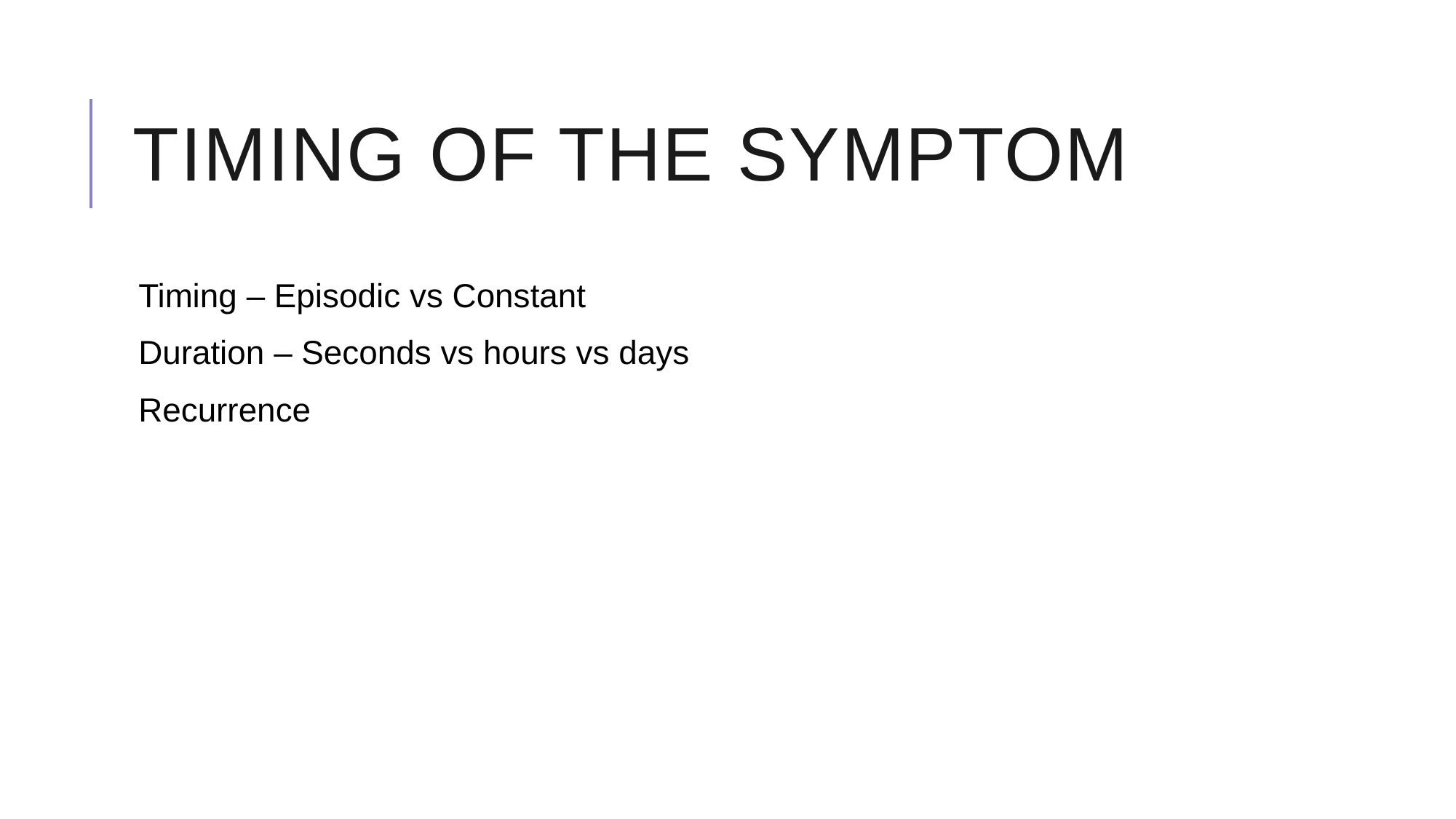

# Timing of the symptom
Timing – Episodic vs Constant
Duration – Seconds vs hours vs days
Recurrence